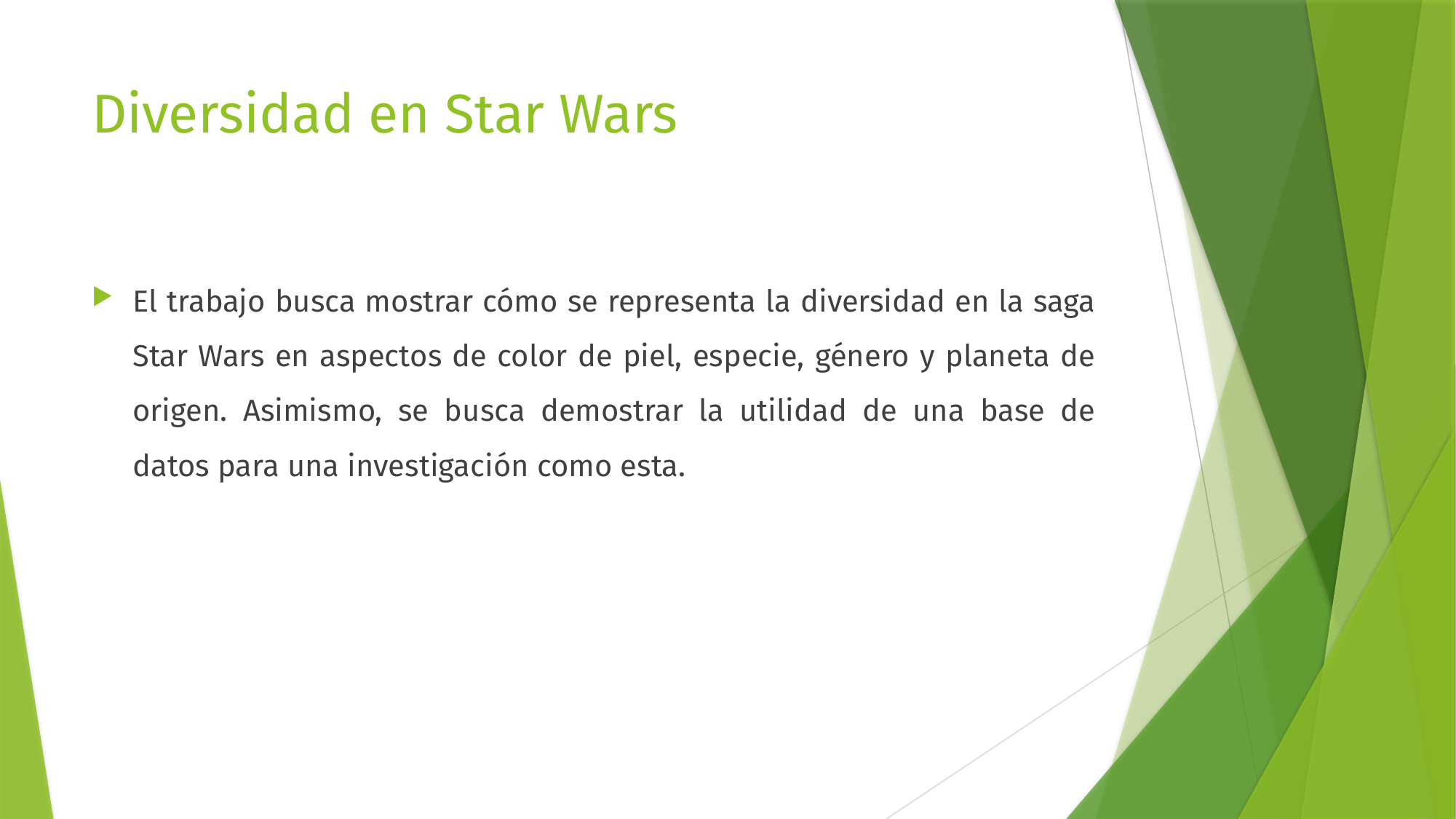

# Diversidad en Star Wars
El trabajo busca mostrar cómo se representa la diversidad en la saga Star Wars en aspectos de color de piel, especie, género y planeta de origen. Asimismo, se busca demostrar la utilidad de una base de datos para una investigación como esta.